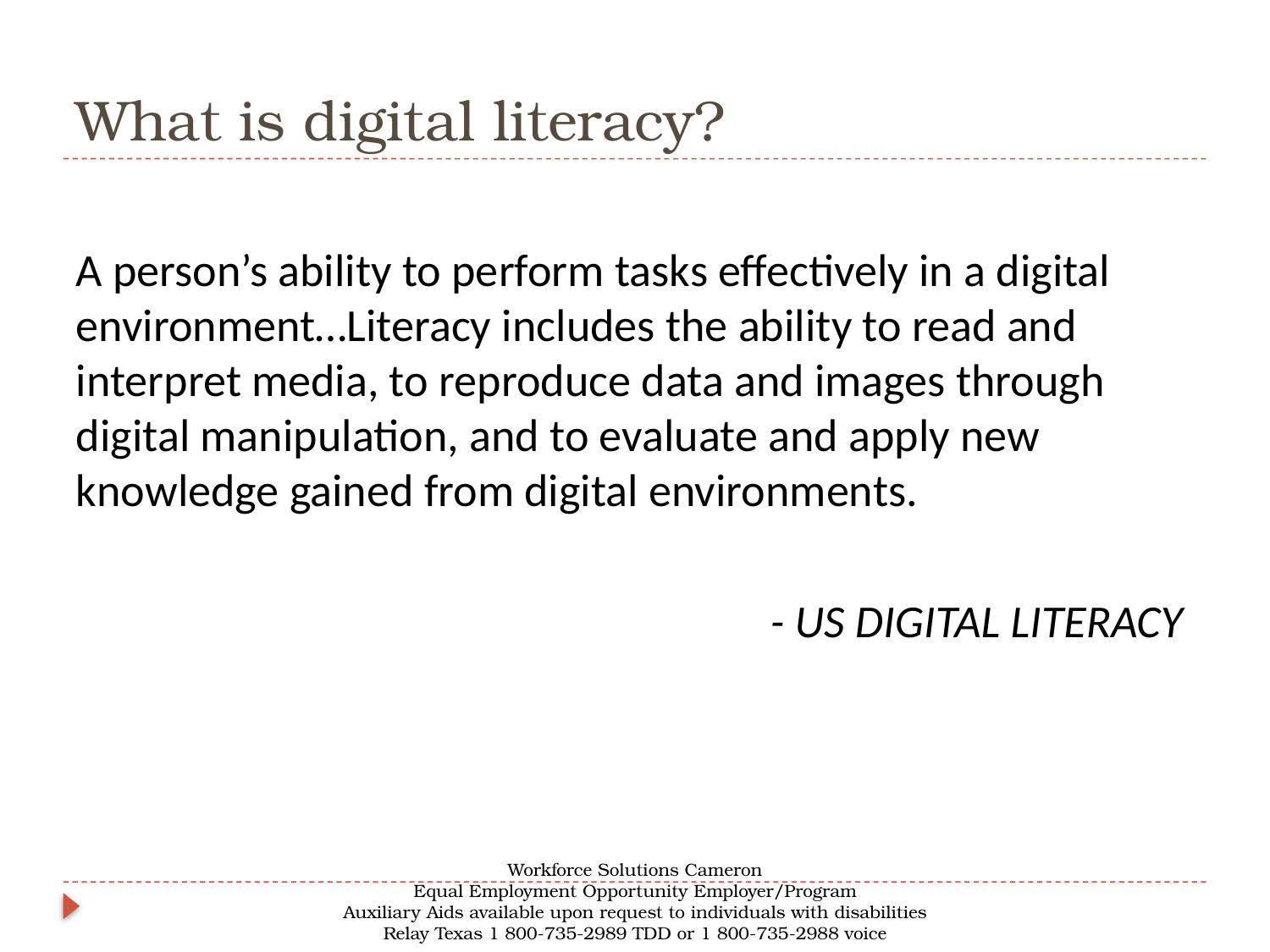

# What is digital literacy?

A person’s ability to perform tasks effectively in a digital environment…Literacy includes the ability to read and interpret media, to reproduce data and images through digital manipulation, and to evaluate and apply new knowledge gained from digital environments.

- US DIGITAL LITERACY

Workforce Solutions Cameron
Equal Employment Opportunity Employer/Program
Auxiliary Aids available upon request to individuals with disabilities
Relay Texas 1 800-735-2989 TDD or 1 800-735-2988 voice